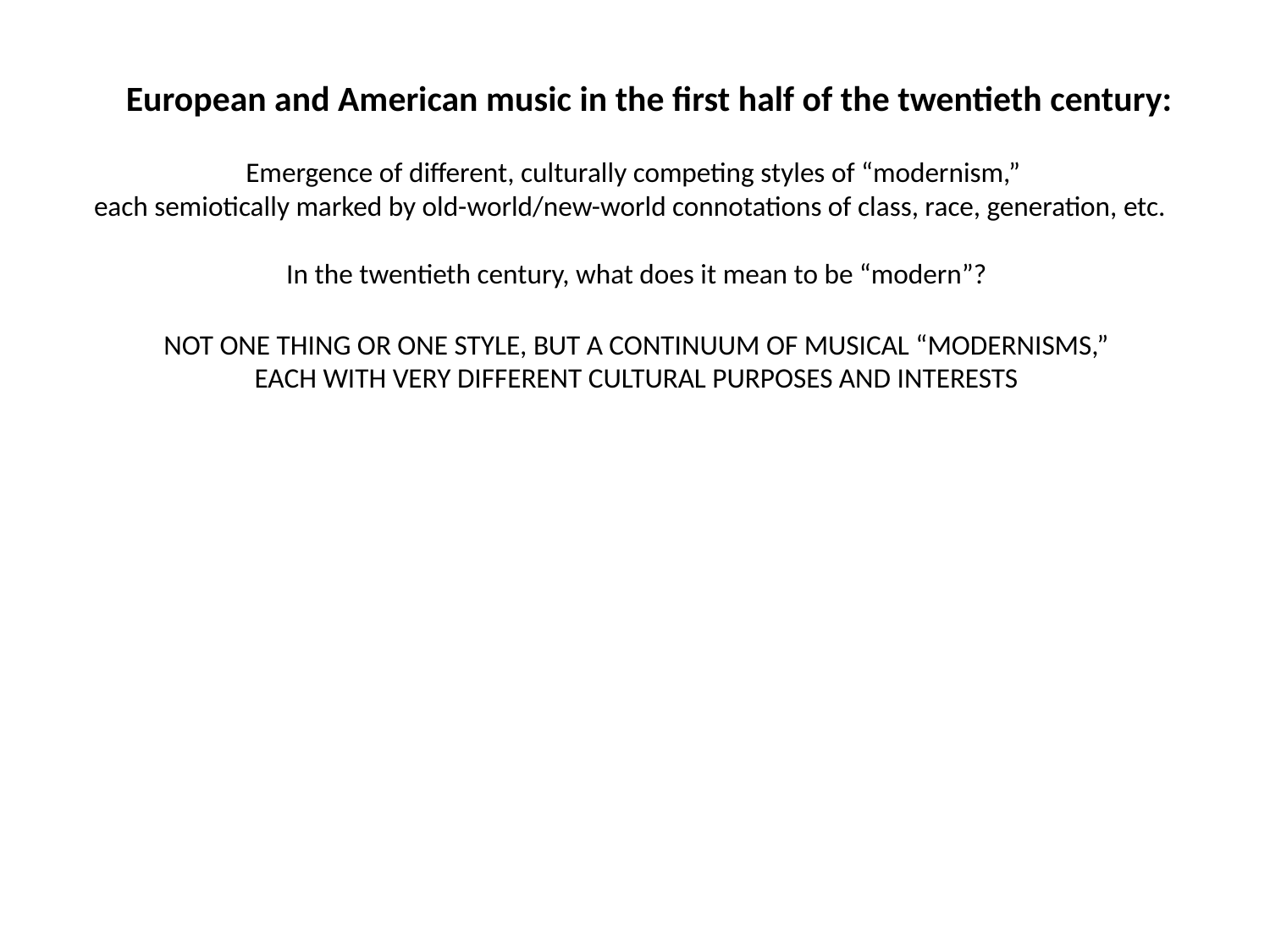

European and American music in the first half of the twentieth century:
Emergence of different, culturally competing styles of “modernism,”
each semiotically marked by old-world/new-world connotations of class, race, generation, etc.

In the twentieth century, what does it mean to be “modern”?
NOT ONE THING OR ONE STYLE, BUT A CONTINUUM OF MUSICAL “MODERNISMS,”
EACH WITH VERY DIFFERENT CULTURAL PURPOSES AND INTERESTS